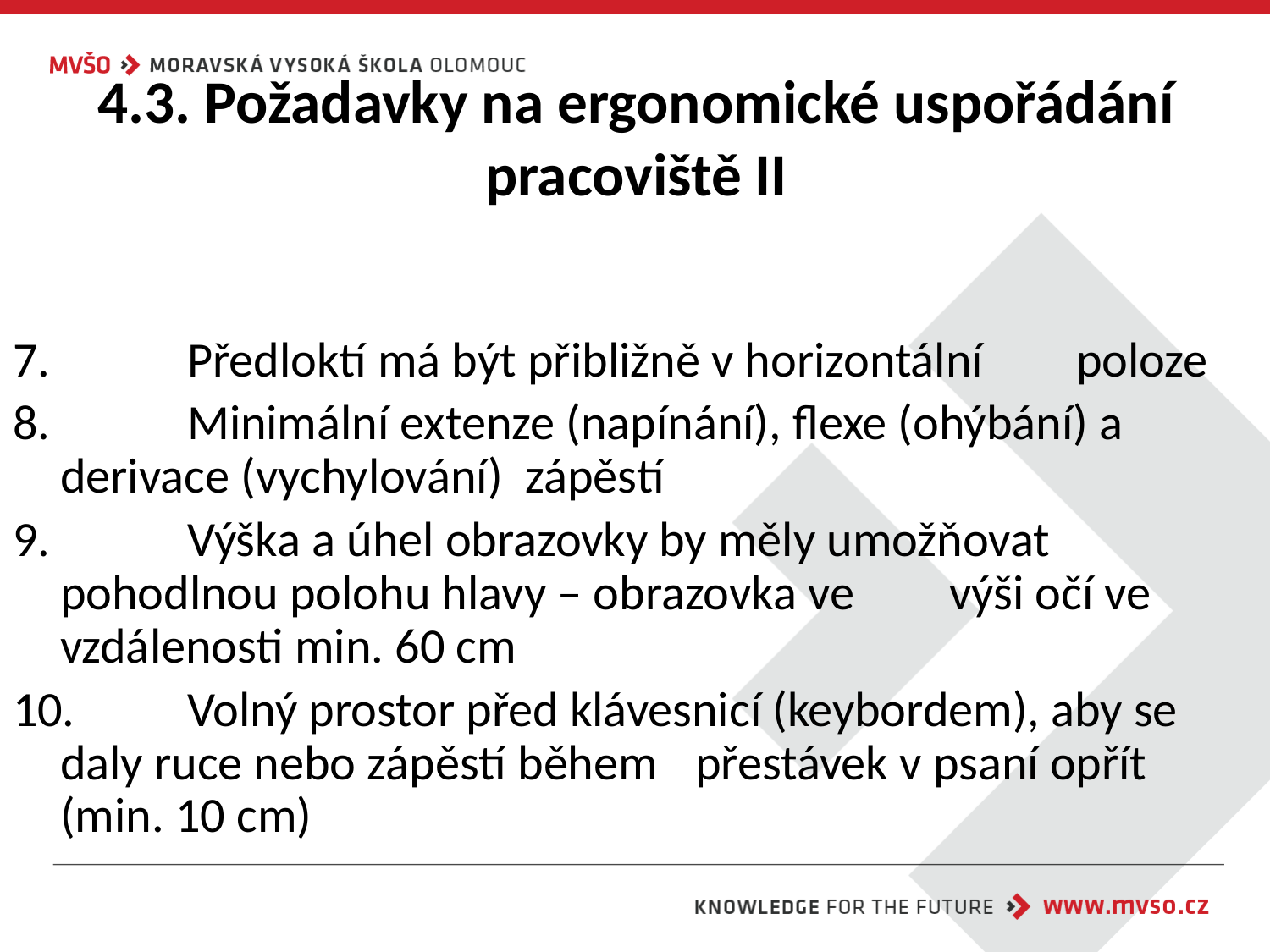

# 4.3. Požadavky na ergonomické uspořádání pracoviště II
7.		Předloktí má být přibližně v horizontální 	poloze
8.		Minimální extenze (napínání), flexe (ohýbání) a derivace (vychylování)  zápěstí
9.		Výška a úhel obrazovky by měly umožňovat 	pohodlnou polohu hlavy – obrazovka ve 	výši očí ve vzdálenosti min. 60 cm
10.	Volný prostor před klávesnicí (keybordem), aby se daly ruce nebo zápěstí během 	přestávek v psaní opřít (min. 10 cm)